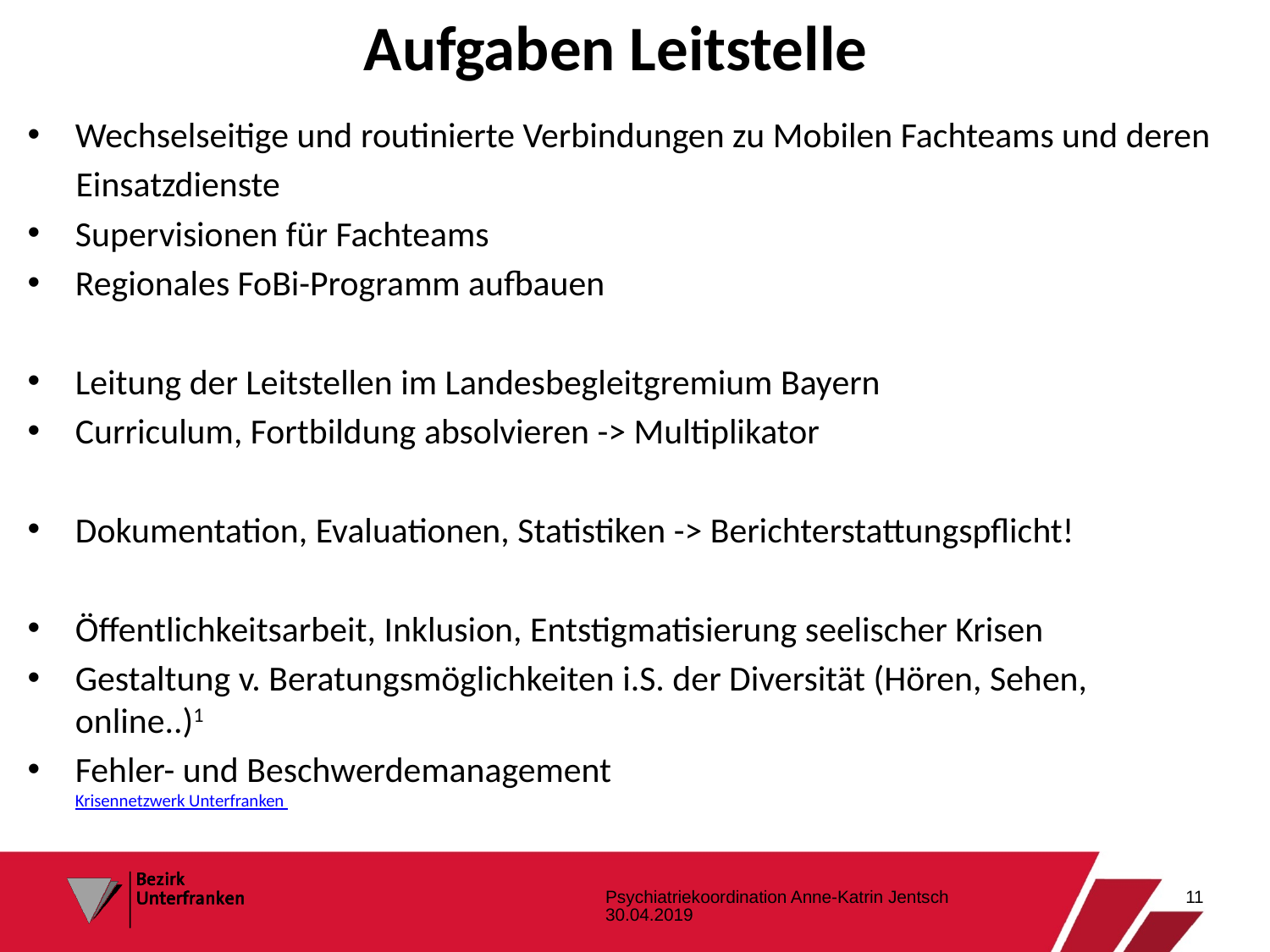

# Aufgaben Leitstelle
 Wechselseitige und routinierte Verbindungen zu Mobilen Fachteams und deren
      Einsatzdienste
Supervisionen für Fachteams
Regionales FoBi-Programm aufbauen

Leitung der Leitstellen im Landesbegleitgremium Bayern
Curriculum, Fortbildung absolvieren -> Multiplikator

Dokumentation, Evaluationen, Statistiken -> Berichterstattungspflicht!

Öffentlichkeitsarbeit, Inklusion, Entstigmatisierung seelischer Krisen
Gestaltung v. Beratungsmöglichkeiten i.S. der Diversität (Hören, Sehen, online..)1
Fehler- und Beschwerdemanagement			           Krisennetzwerk Unterfranken

Psychiatriekoordination Anne-Katrin Jentsch                  30.04.2019
11